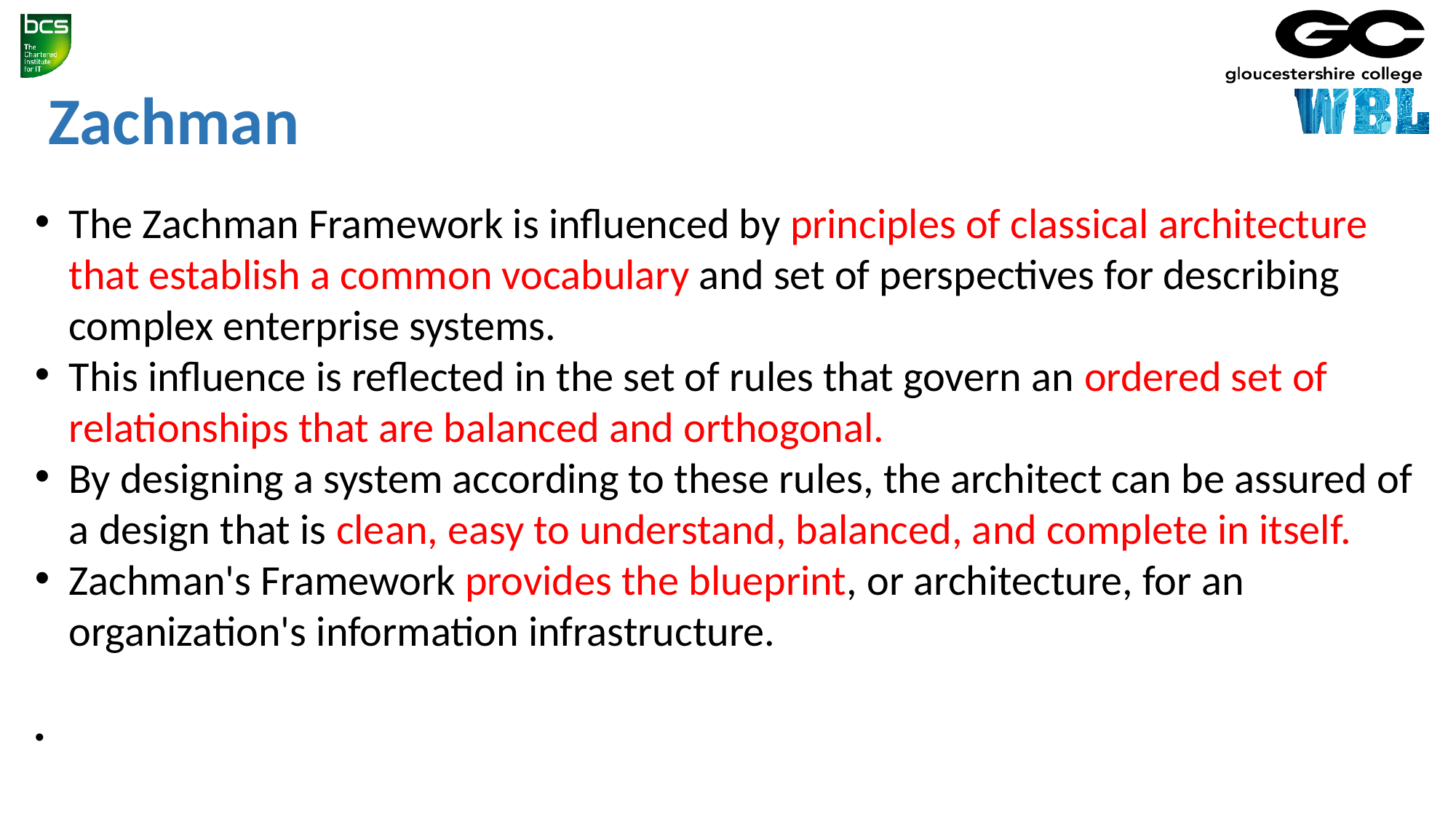

Zachman
The Zachman Framework is influenced by principles of classical architecture that establish a common vocabulary and set of perspectives for describing complex enterprise systems.
This influence is reflected in the set of rules that govern an ordered set of relationships that are balanced and orthogonal.
By designing a system according to these rules, the architect can be assured of a design that is clean, easy to understand, balanced, and complete in itself.
Zachman's Framework provides the blueprint, or architecture, for an organization's information infrastructure.